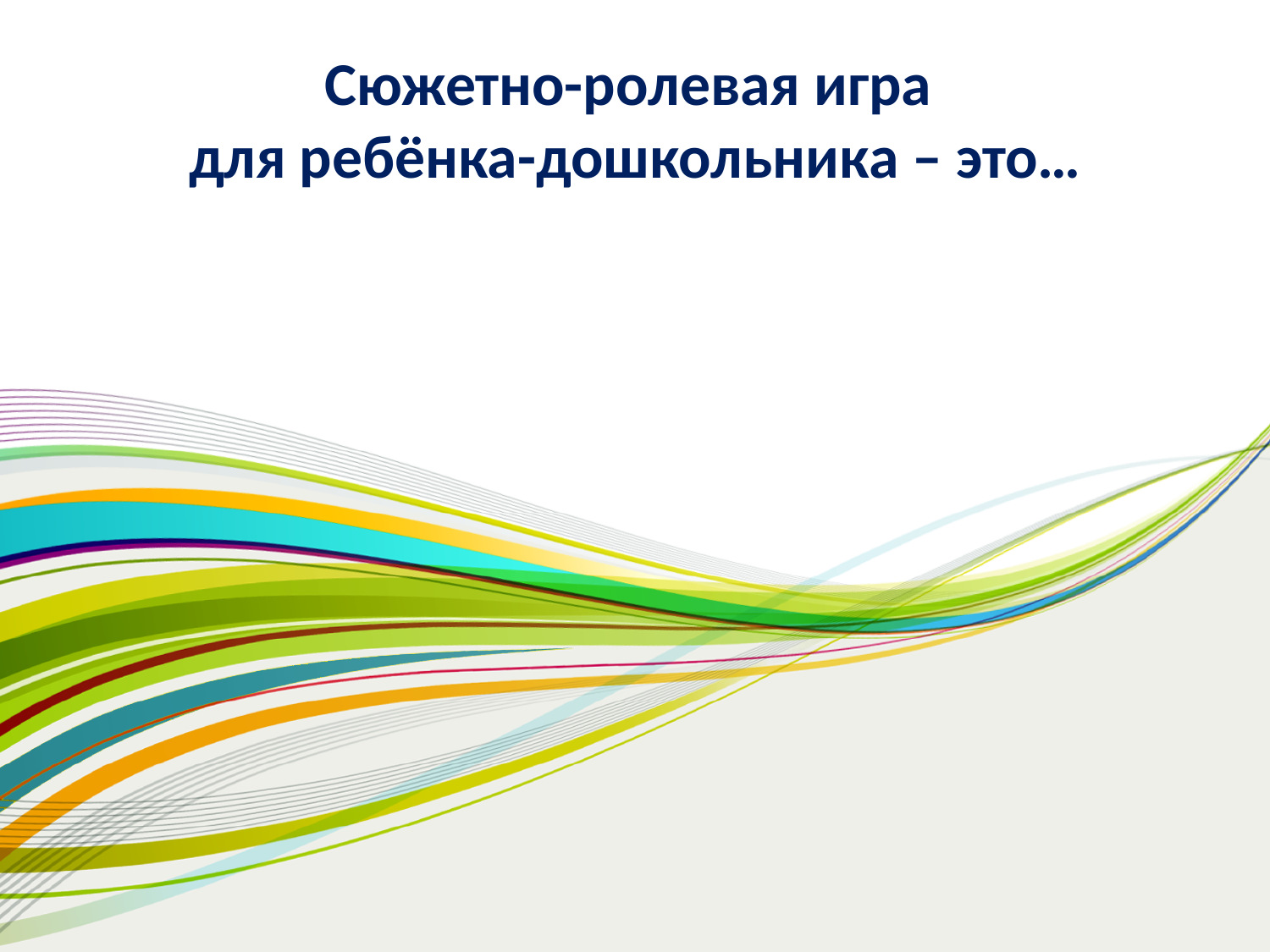

# Сюжетно-ролевая игра для ребёнка-дошкольника – это…